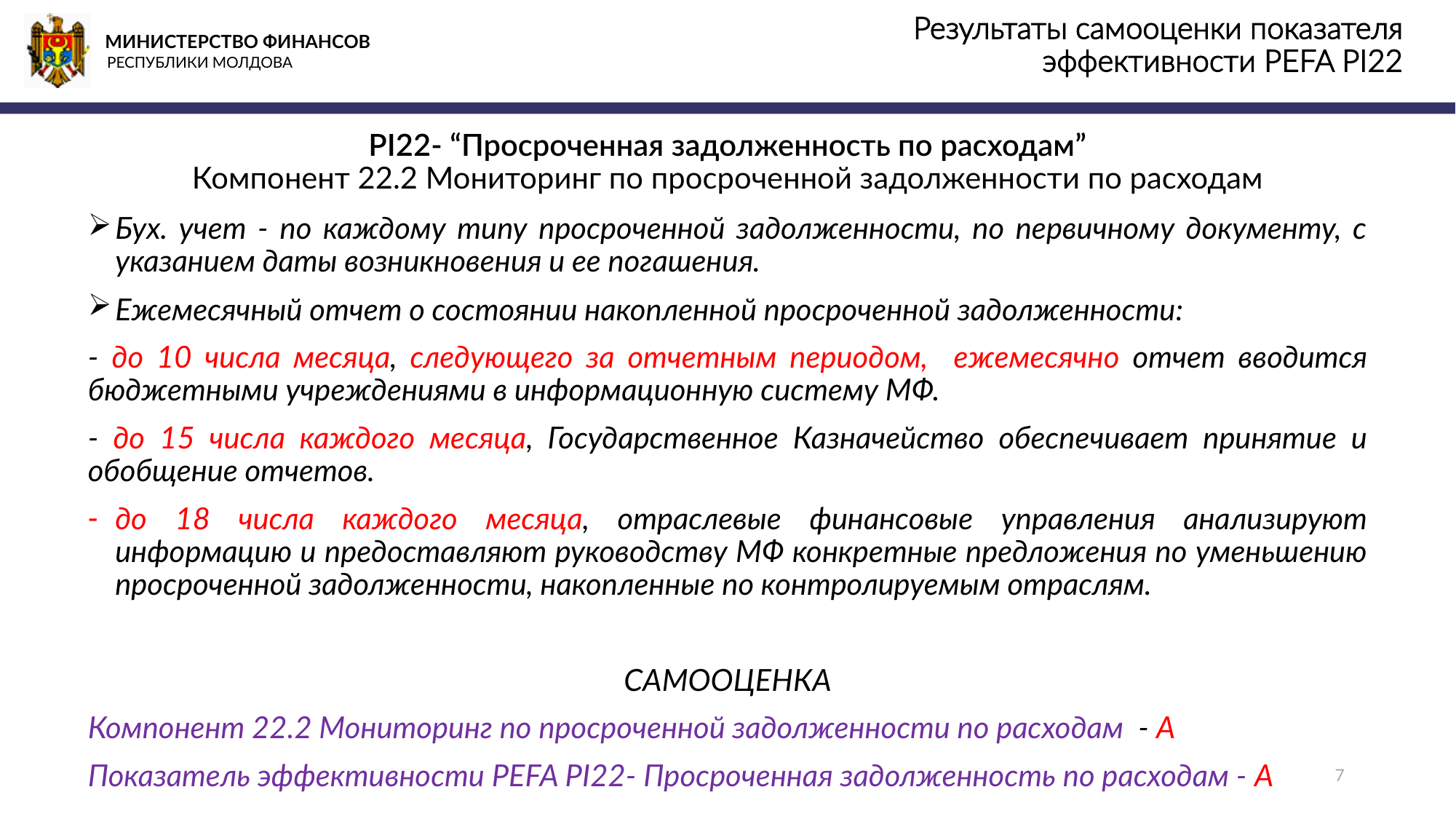

Результаты самооценки показателя эффективности PEFA PI22

# PI22- “Просроченная задолженность по расходам” Компонент 22.2 Мониторинг по просроченной задолженности по расходам
Бух. учет - по каждому типу просроченной задолженности, по первичному документу, с указанием даты возникновения и ее погашения.
Ежемесячный отчет о состоянии накопленной просроченной задолженности:
- до 10 числа месяца, следующего за отчетным периодом,  ежемесячно отчет вводится бюджетными учреждениями в информационную систему МФ.
- до 15 числа каждого месяца, Государственное Казначейство обеспечивает принятие и обобщение отчетов.
до 18 числа каждого месяца, отраслевые финансовые управления анализируют информацию и предоставляют руководству МФ конкретные предложения по уменьшению просроченной задолженности, накопленные по контролируемым отраслям.

САМООЦЕНКА
Компонент 22.2 Мониторинг по просроченной задолженности по расходам  - А
Показатель эффективности PEFA PI22- Просроченная задолженность по расходам - А

7